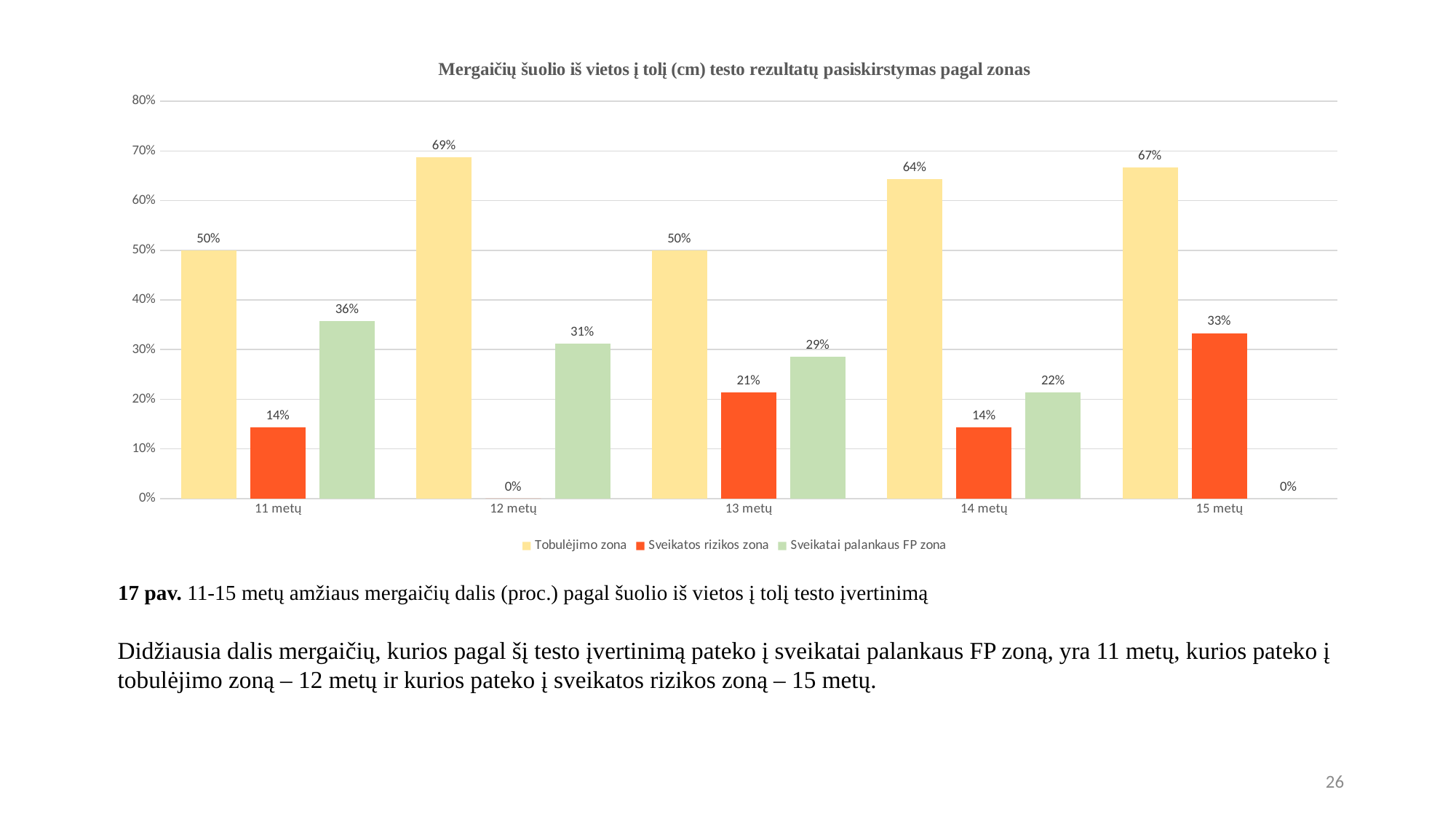

### Chart: Mergaičių šuolio iš vietos į tolį (cm) testo rezultatų pasiskirstymas pagal zonas

| Category | Tobulėjimo zona | Sveikatos rizikos zona | Sveikatai palankaus FP zona |
|---|---|---|---|
| 11 metų | 0.5 | 0.14285714285714285 | 0.35714285714285715 |
| 12 metų | 0.6875 | 0.0 | 0.3125 |
| 13 metų | 0.5 | 0.21428571428571427 | 0.2857142857142857 |
| 14 metų | 0.6428571428571429 | 0.14285714285714285 | 0.21428571428571427 |
| 15 metų | 0.6666666666666666 | 0.3333333333333333 | 0.0 |
# 17 pav. 11-15 metų amžiaus mergaičių dalis (proc.) pagal šuolio iš vietos į tolį testo įvertinimą
Didžiausia dalis mergaičių, kurios pagal šį testo įvertinimą pateko į sveikatai palankaus FP zoną, yra 11 metų, kurios pateko į tobulėjimo zoną – 12 metų ir kurios pateko į sveikatos rizikos zoną – 15 metų.
26